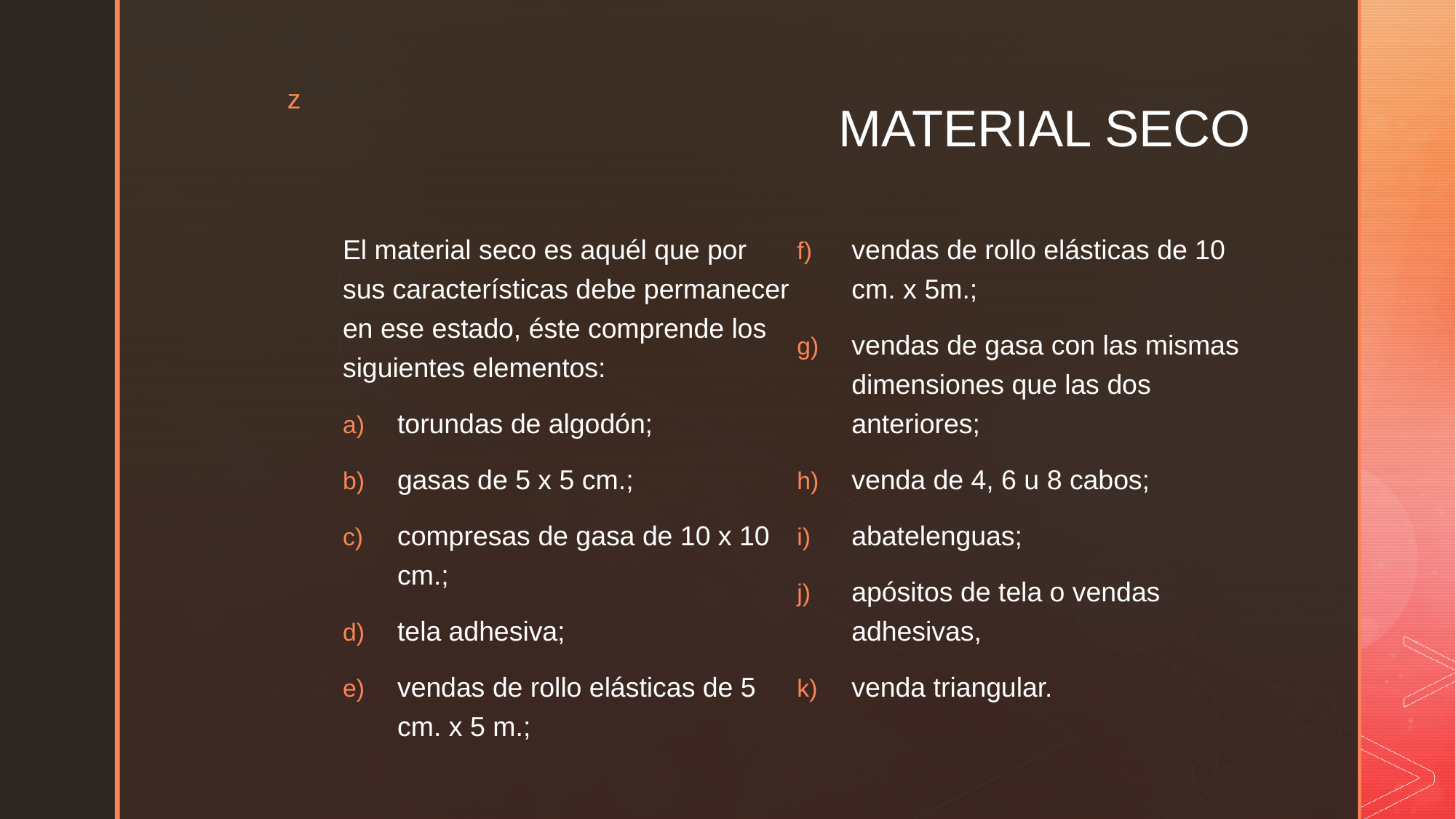

# MATERIAL SECO
El material seco es aquél que por sus características debe permanecer en ese estado, éste comprende los siguientes elementos:
torundas de algodón;
gasas de 5 x 5 cm.;
compresas de gasa de 10 x 10 cm.;
tela adhesiva;
vendas de rollo elásticas de 5 cm. x 5 m.;
vendas de rollo elásticas de 10 cm. x 5m.;
vendas de gasa con las mismas dimensiones que las dos anteriores;
venda de 4, 6 u 8 cabos;
abatelenguas;
apósitos de tela o vendas adhesivas,
venda triangular.